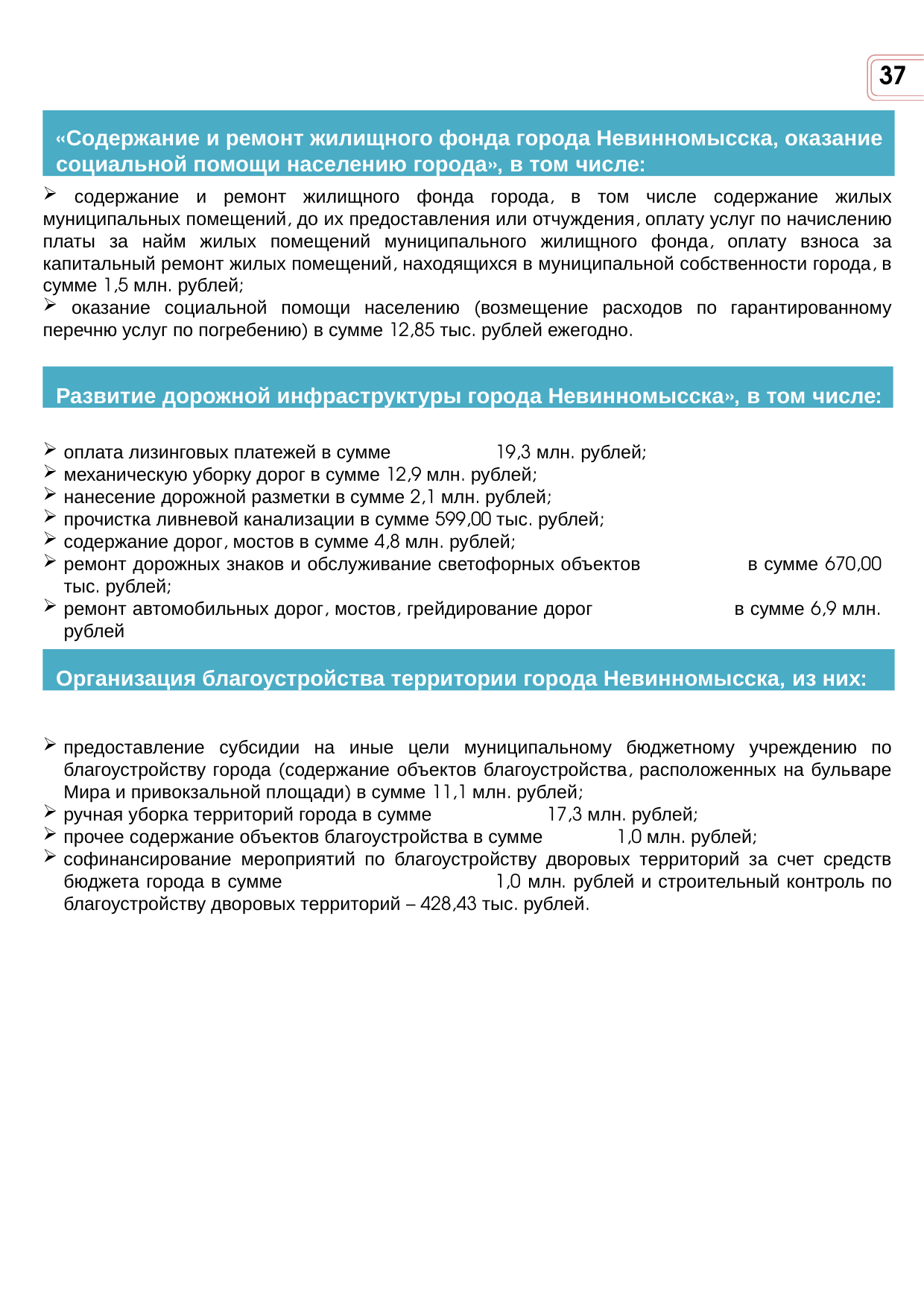

37

«Содержание и ремонт жилищного фонда города Невинномысска, оказание социальной помощи населению города», в том числе:
 содержание и ремонт жилищного фонда города, в том числе содержание жилых муниципальных помещений, до их предоставления или отчуждения, оплату услуг по начислению платы за найм жилых помещений муниципального жилищного фонда, оплату взноса за капитальный ремонт жилых помещений, находящихся в муниципальной собственности города, в сумме 1,5 млн. рублей;
 оказание социальной помощи населению (возмещение расходов по гарантированному перечню услуг по погребению) в сумме 12,85 тыс. рублей ежегодно.
Развитие дорожной инфраструктуры города Невинномысска», в том числе:
оплата лизинговых платежей в сумме                    19,3 млн. рублей;
механическую уборку дорог в сумме 12,9 млн. рублей;
нанесение дорожной разметки в сумме 2,1 млн. рублей;
прочистка ливневой канализации в сумме 599,00 тыс. рублей;
содержание дорог, мостов в сумме 4,8 млн. рублей;
ремонт дорожных знаков и обслуживание светофорных объектов                 в сумме 670,00 тыс. рублей;
ремонт автомобильных дорог, мостов, грейдирование дорог                        в сумме 6,9 млн. рублей
Организация благоустройства территории города Невинномысска, из них:
предоставление субсидии на иные цели муниципальному бюджетному учреждению по благоустройству города (содержание объектов благоустройства, расположенных на бульваре Мира и привокзальной площади) в сумме 11,1 млн. рублей;
ручная уборка территорий города в сумме                      17,3 млн. рублей;
прочее содержание объектов благоустройства в сумме              1,0 млн. рублей;
софинансирование мероприятий по благоустройству дворовых территорий за счет средств бюджета города в сумме                                1,0 млн. рублей и строительный контроль по благоустройству дворовых территорий – 428,43 тыс. рублей.